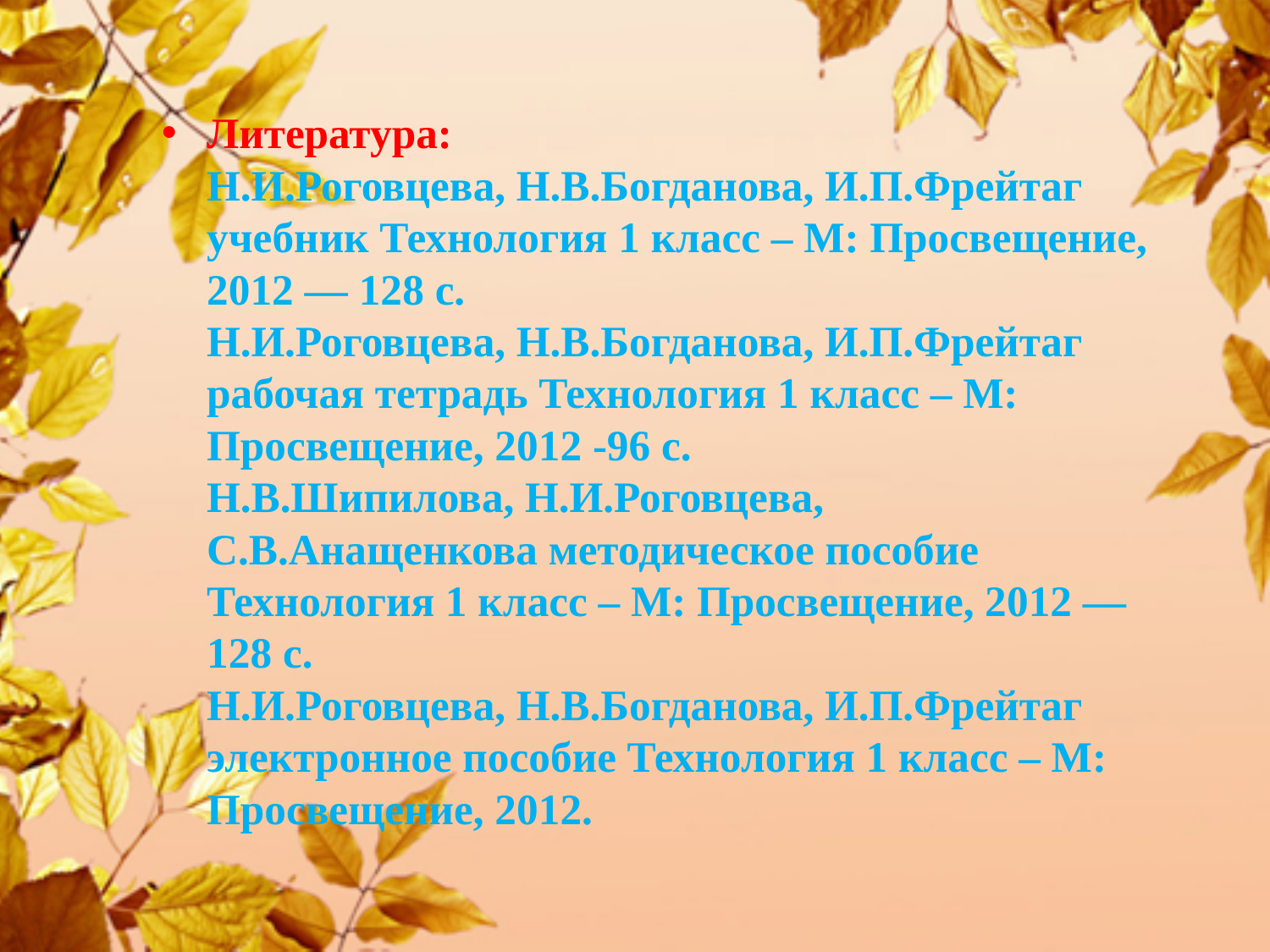

Литература:
Н.И.Роговцева, Н.В.Богданова, И.П.Фрейтаг учебник Технология 1 класс – М: Просвещение, 2012 — 128 с.
Н.И.Роговцева, Н.В.Богданова, И.П.Фрейтаг рабочая тетрадь Технология 1 класс – М: Просвещение, 2012 -96 с.
Н.В.Шипилова, Н.И.Роговцева, С.В.Анащенкова методическое пособие Технология 1 класс – М: Просвещение, 2012 — 128 с.
Н.И.Роговцева, Н.В.Богданова, И.П.Фрейтаг электронное пособие Технология 1 класс – М: Просвещение, 2012.